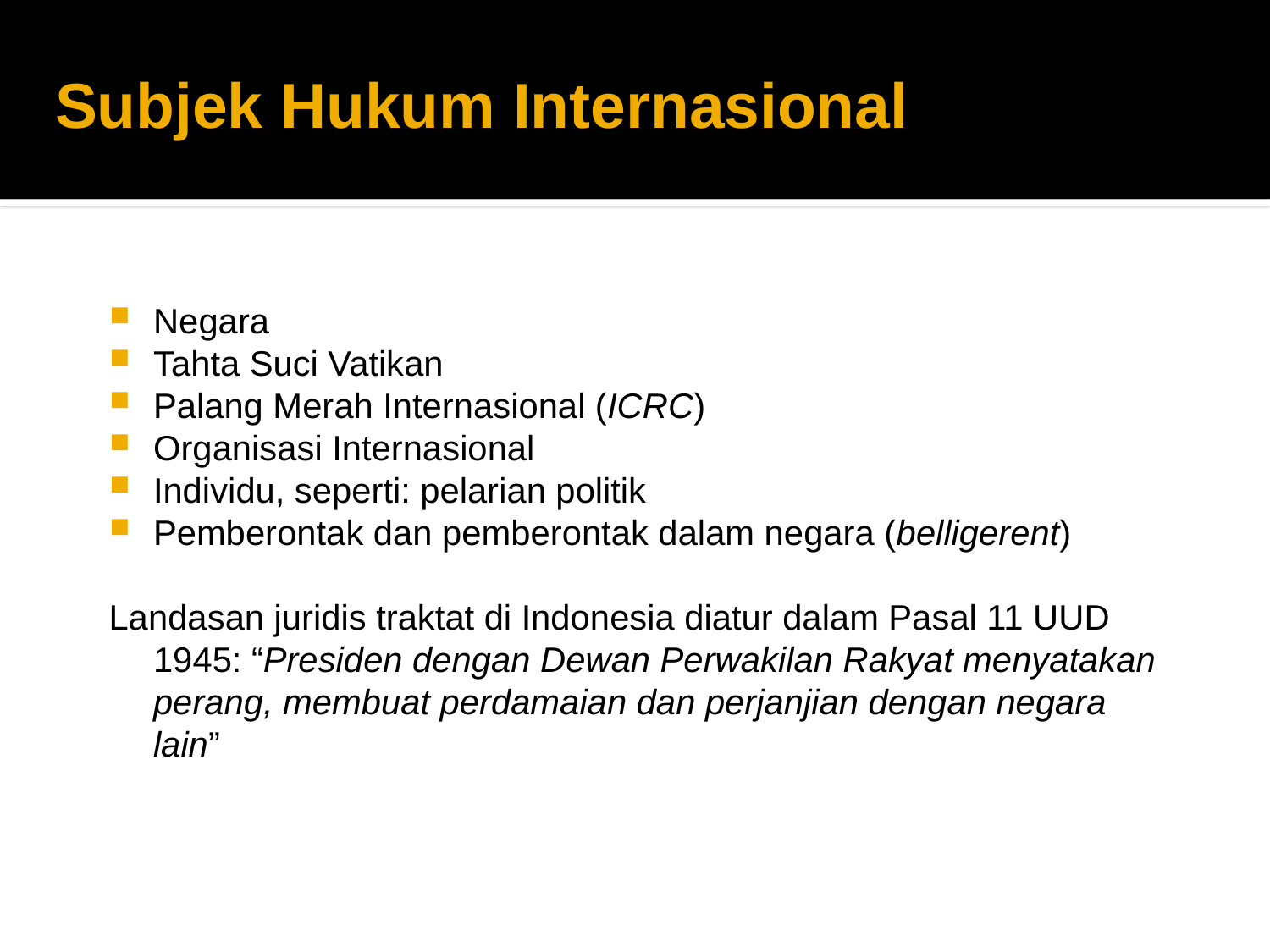

# Subjek Hukum Internasional
Negara
Tahta Suci Vatikan
Palang Merah Internasional (ICRC)
Organisasi Internasional
Individu, seperti: pelarian politik
Pemberontak dan pemberontak dalam negara (belligerent)

Landasan juridis traktat di Indonesia diatur dalam Pasal 11 UUD 1945: “Presiden dengan Dewan Perwakilan Rakyat menyatakan perang, membuat perdamaian dan perjanjian dengan negara lain”